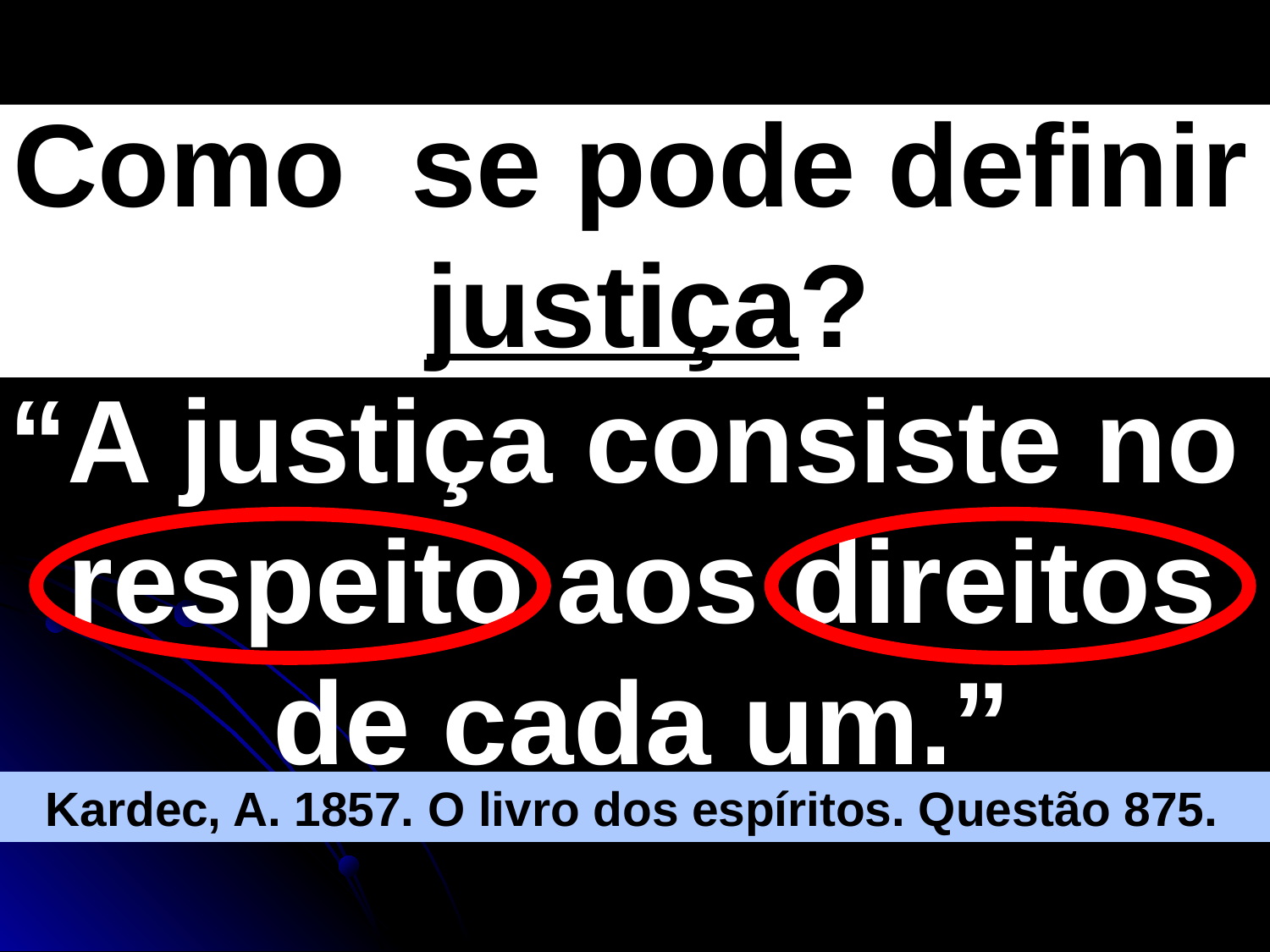

Como  se pode definir justiça?
“A justiça consiste no respeito aos direitos de cada um.”

Kardec, A. 1857. O livro dos espíritos. Questão 875.